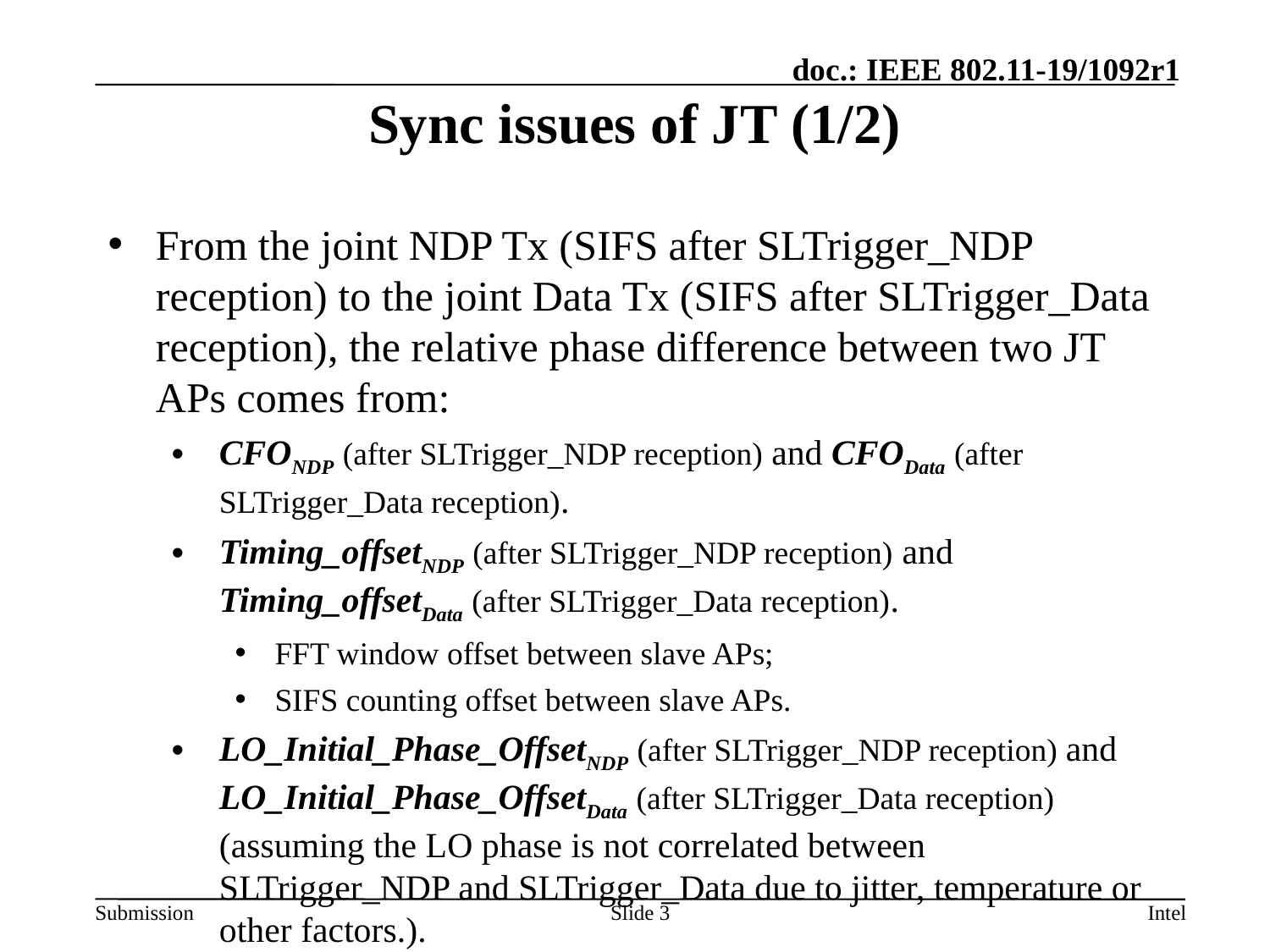

# Sync issues of JT (1/2)
From the joint NDP Tx (SIFS after SLTrigger_NDP reception) to the joint Data Tx (SIFS after SLTrigger_Data reception), the relative phase difference between two JT APs comes from:
CFONDP (after SLTrigger_NDP reception) and CFOData (after SLTrigger_Data reception).
Timing_offsetNDP (after SLTrigger_NDP reception) and Timing_offsetData (after SLTrigger_Data reception).
FFT window offset between slave APs;
SIFS counting offset between slave APs.
LO_Initial_Phase_OffsetNDP (after SLTrigger_NDP reception) and LO_Initial_Phase_OffsetData (after SLTrigger_Data reception) (assuming the LO phase is not correlated between SLTrigger_NDP and SLTrigger_Data due to jitter, temperature or other factors.).

Slide 3
Intel